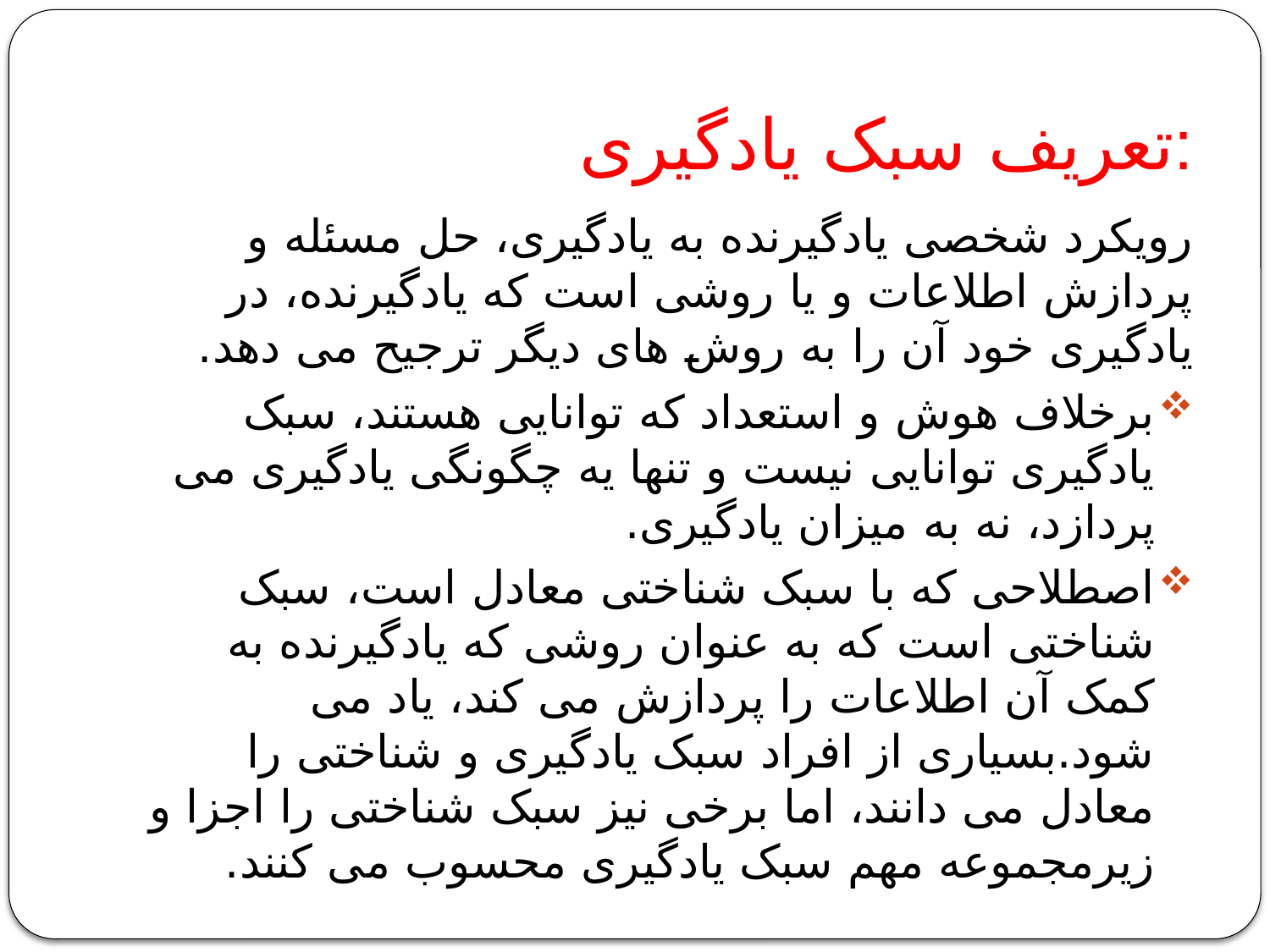

# تعریف سبک یادگیری:
رویکرد شخصی یادگیرنده به یادگیری، حل مسئله و پردازش اطلاعات و یا روشی است که یادگیرنده، در یادگیری خود آن را به روش های دیگر ترجیح می دهد.
برخلاف هوش و استعداد که توانایی هستند، سبک یادگیری توانایی نیست و تنها یه چگونگی یادگیری می پردازد، نه به میزان یادگیری.
اصطلاحی که با سبک شناختی معادل است، سبک شناختی است که به عنوان روشی که یادگیرنده به کمک آن اطلاعات را پردازش می کند، یاد می شود.بسیاری از افراد سبک یادگیری و شناختی را معادل می دانند، اما برخی نیز سبک شناختی را اجزا و زیرمجموعه مهم سبک یادگیری محسوب می کنند.